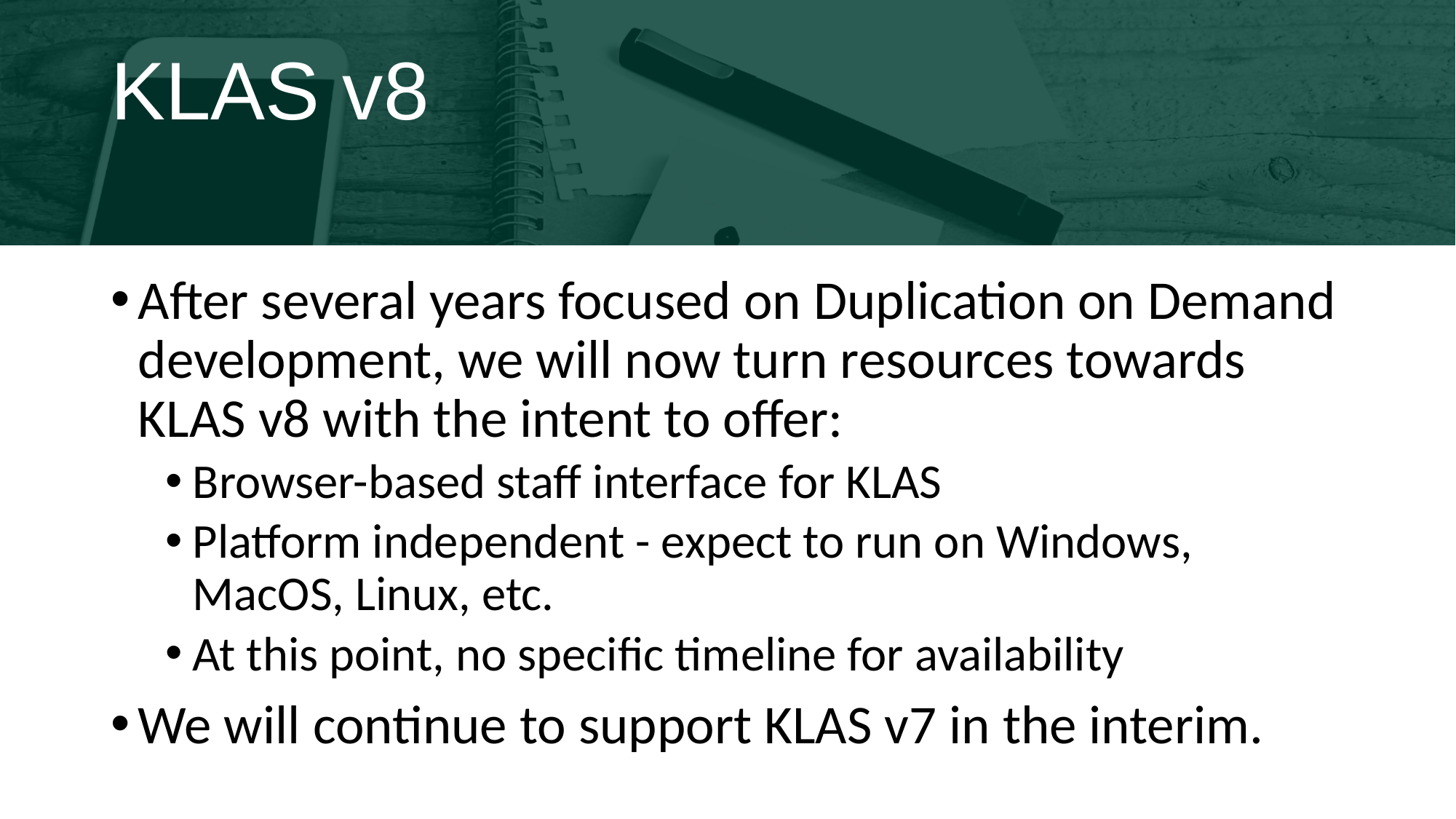

# KLAS v8
After several years focused on Duplication on Demand development, we will now turn resources towards KLAS v8 with the intent to offer:
Browser-based staff interface for KLAS
Platform independent - expect to run on Windows, MacOS, Linux, etc.
At this point, no specific timeline for availability
We will continue to support KLAS v7 in the interim.